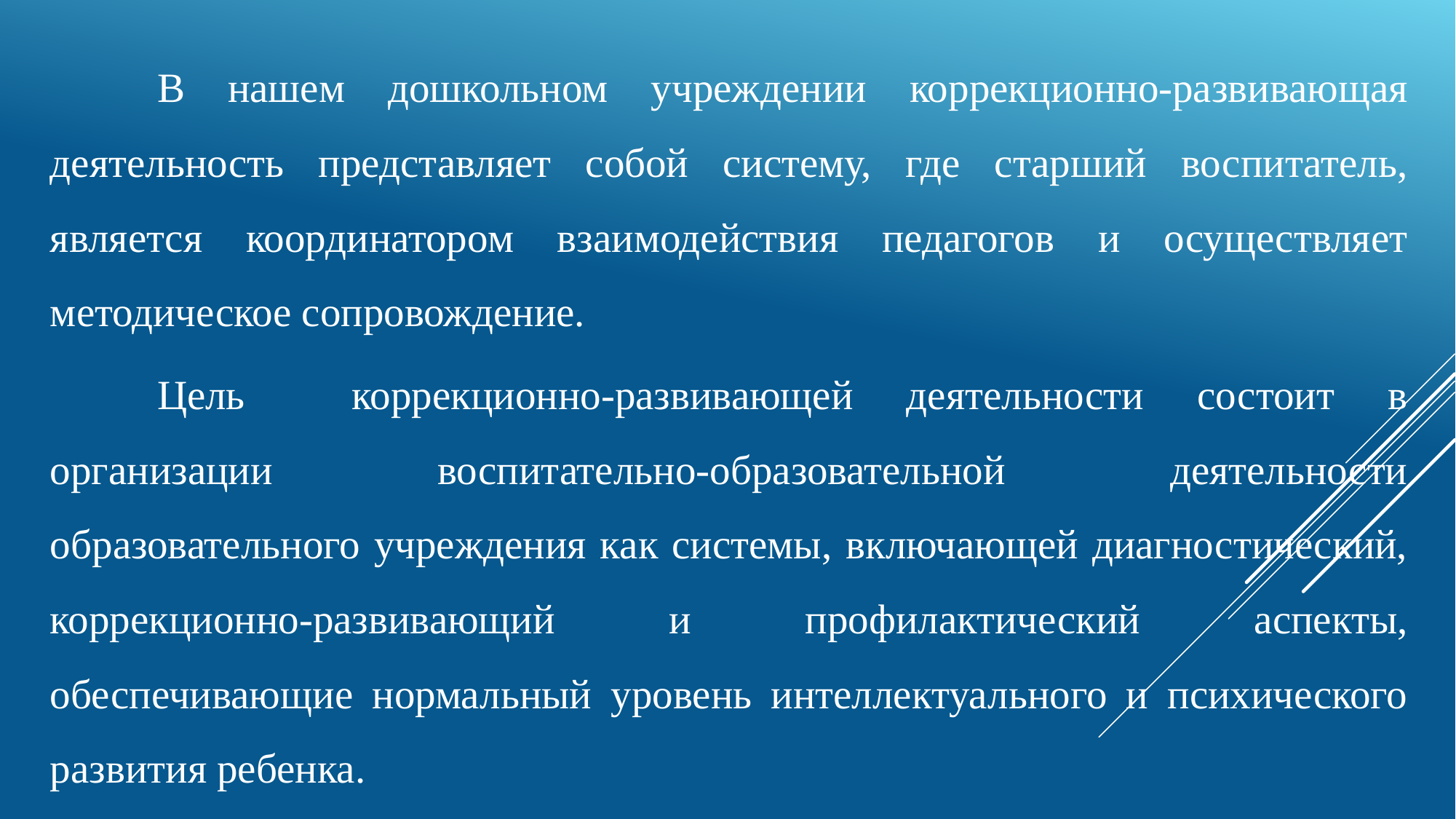

В нашем дошкольном учреждении коррекционно-развивающая деятельность представляет собой систему, где старший воспитатель, является координатором взаимодействия педагогов и осуществляет методическое сопровождение.
	Цель  коррекционно-развивающей деятельности состоит в организации воспитательно-образовательной деятельности образовательного учреждения как системы, включающей диагностический, коррекционно-развивающий и профилактический аспекты, обеспечивающие нормальный уровень интеллектуального и психического развития ребенка.